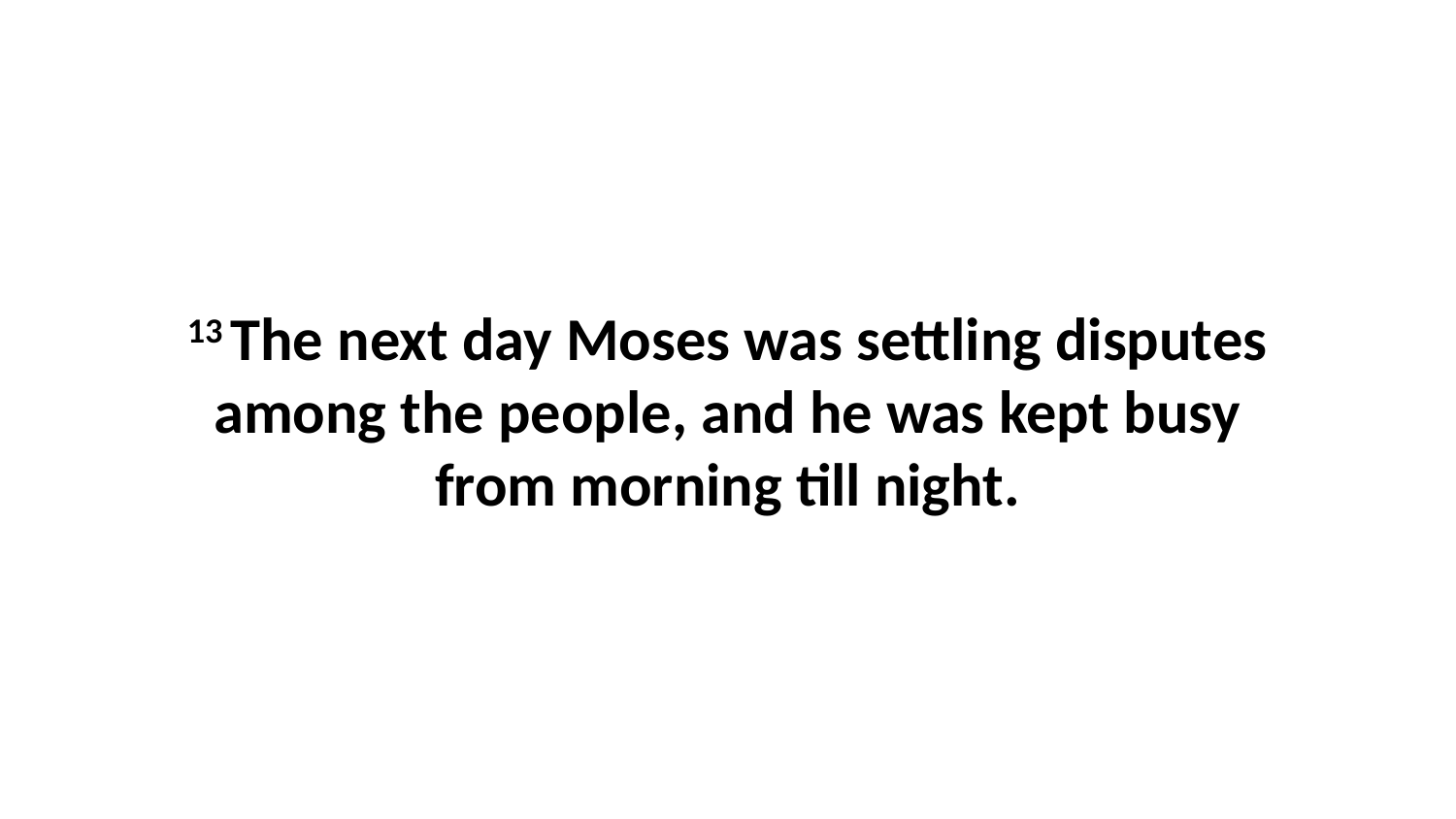

13 The next day Moses was settling disputes among the people, and he was kept busy from morning till night.